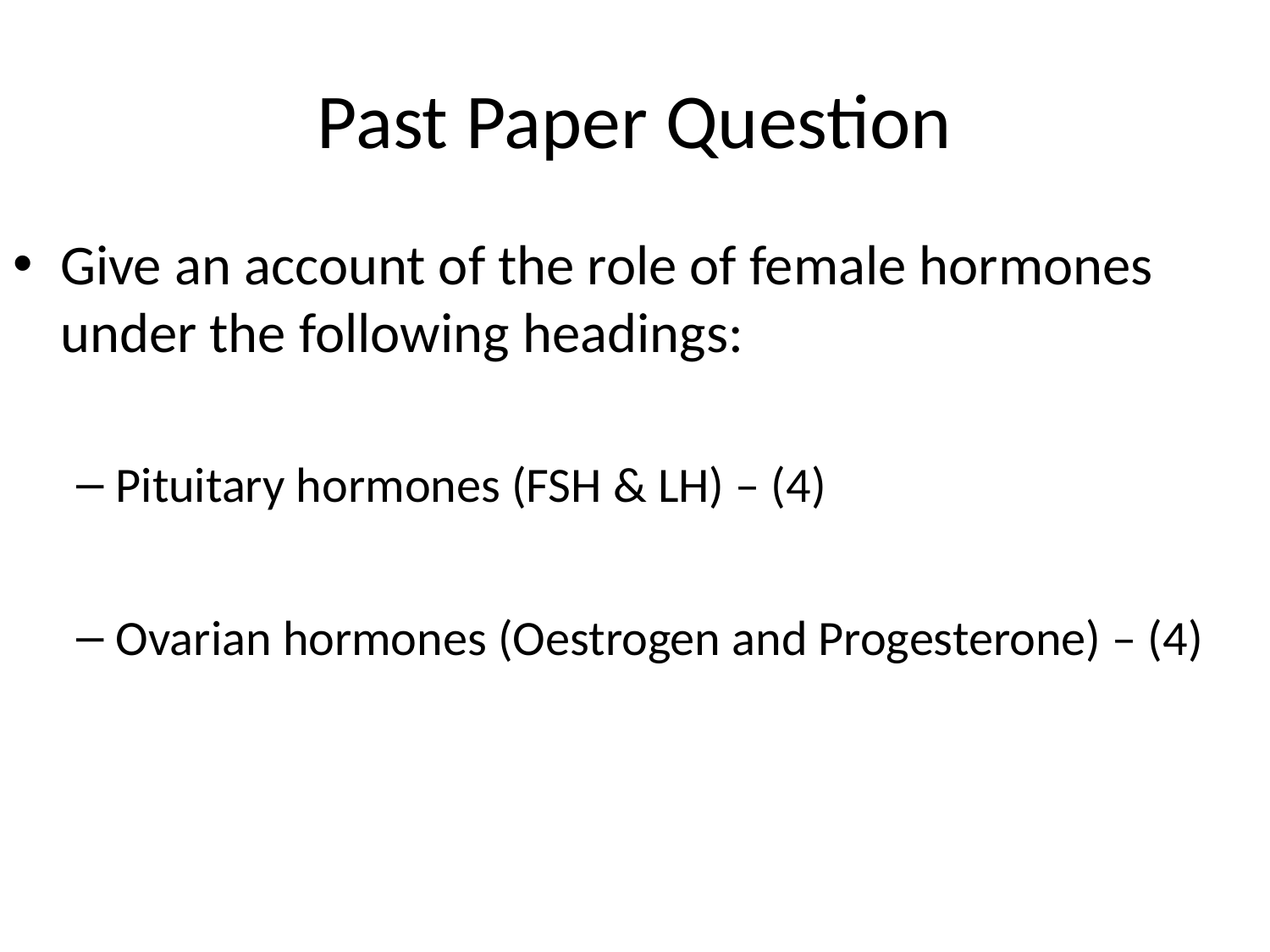

# Past Paper Question
Give an account of the role of female hormones under the following headings:

Pituitary hormones (FSH & LH) – (4)

Ovarian hormones (Oestrogen and Progesterone) – (4)